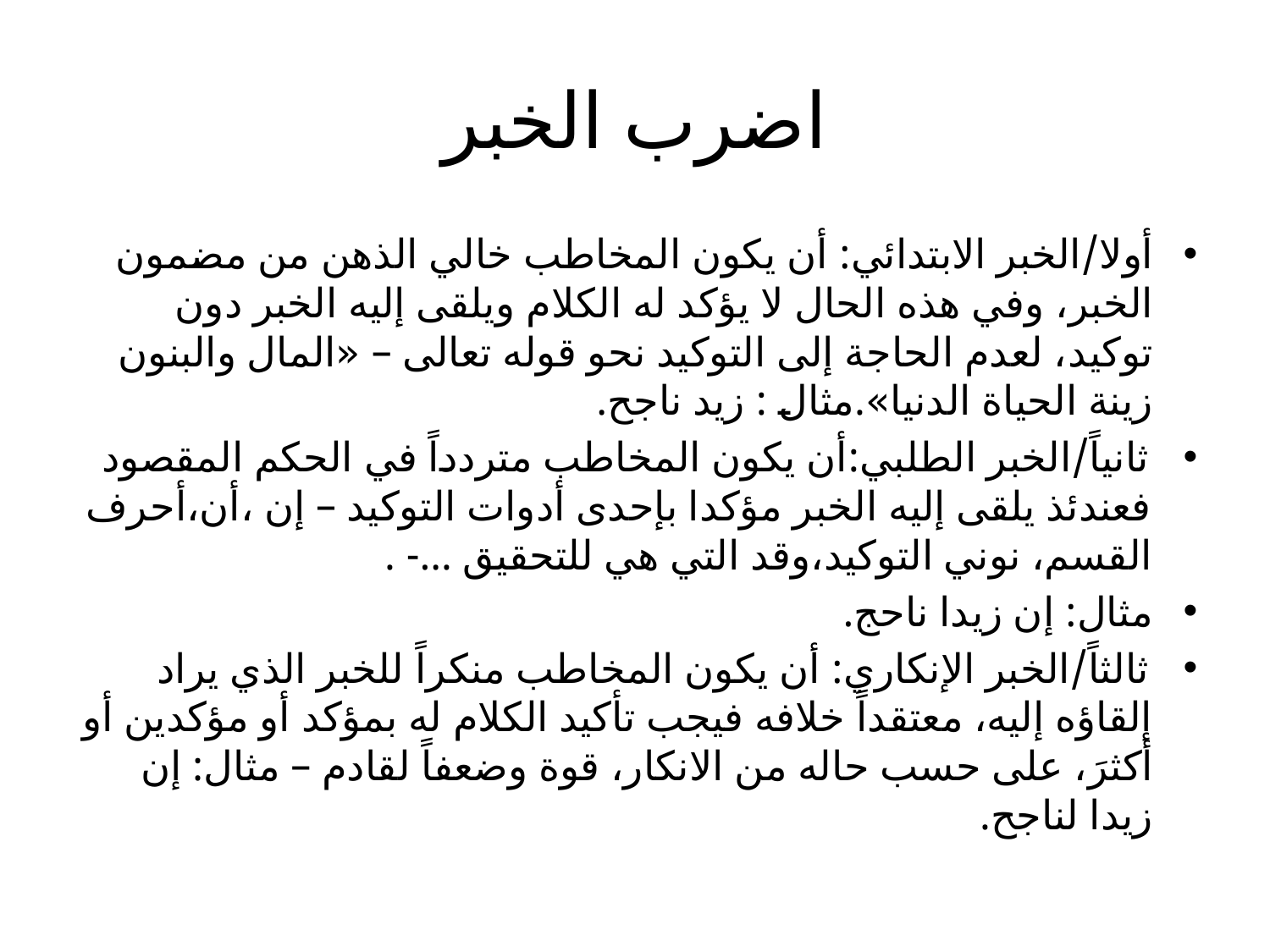

# اضرب الخبر
أولا/الخبر الابتدائي: أن يكون المخاطب خالي الذهن من مضمون الخبر، وفي هذه الحال لا يؤكد له الكلام ويلقى إليه الخبر دون توكيد، لعدم الحاجة إلى التوكيد نحو قوله تعالى – «المال والبنون زينة الحياة الدنيا».مثال : زيد ناجح.
ثانياً/الخبر الطلبي:أن يكون المخاطب متردداً في الحكم المقصود فعندئذ يلقى إليه الخبر مؤكدا بإحدى أدوات التوكيد – إن ،أن،أحرف القسم، نوني التوكيد،وقد التي هي للتحقيق ...- .
مثال: إن زيدا ناحج.
ثالثاً/الخبر الإنكاري: أن يكون المخاطب منكراً للخبر الذي يراد إلقاؤه إليه، معتقداً خلافه فيجب تأكيد الكلام له بمؤكد أو مؤكدين أو أكثرَ، على حسب حاله من الانكار، قوة وضعفاً لقادم – مثال: إن زيدا لناجح.